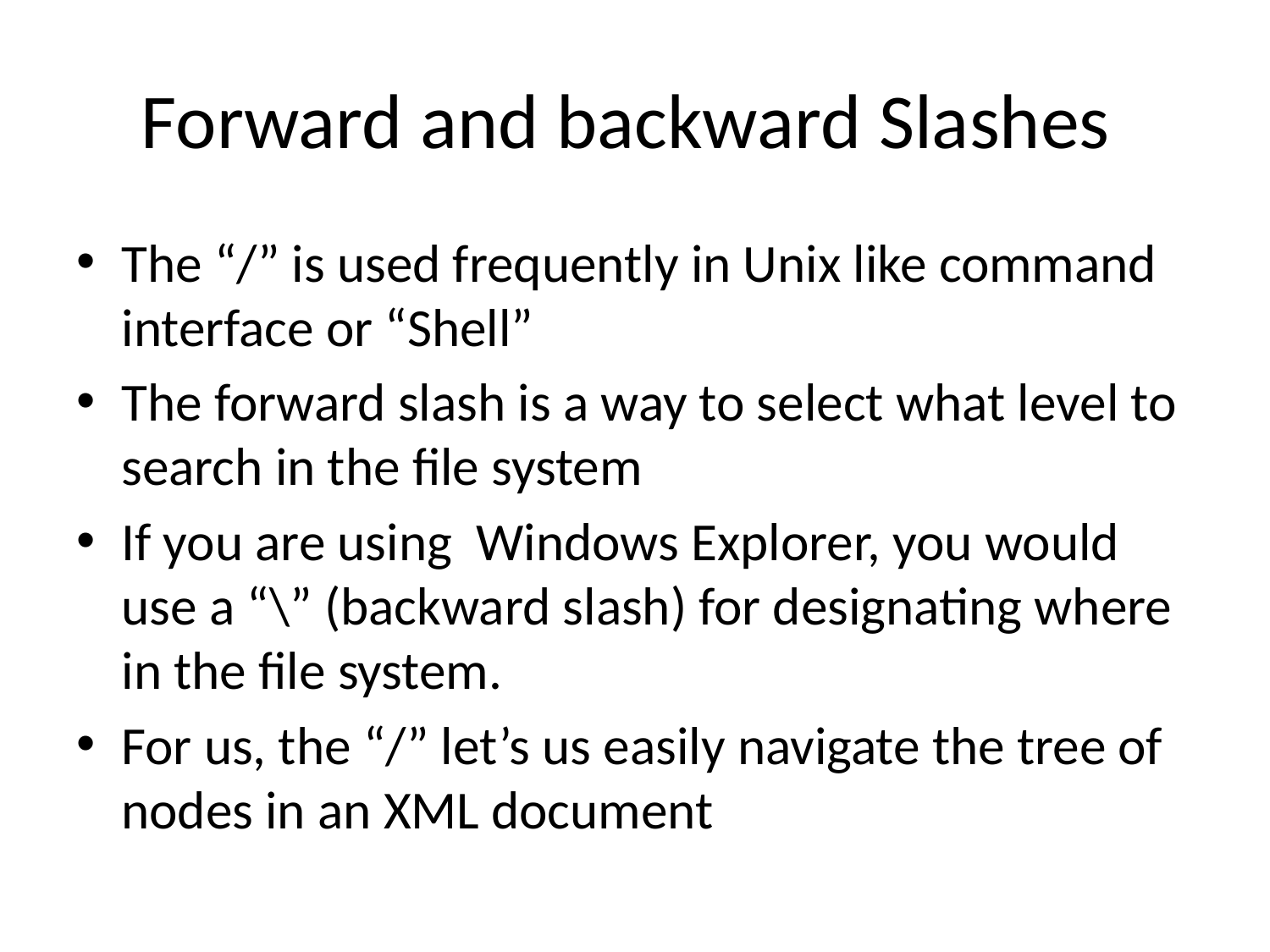

# Forward and backward Slashes
The “/” is used frequently in Unix like command interface or “Shell”
The forward slash is a way to select what level to search in the file system
If you are using  Windows Explorer, you would use a “\” (backward slash) for designating where in the file system.
For us, the “/” let’s us easily navigate the tree of nodes in an XML document